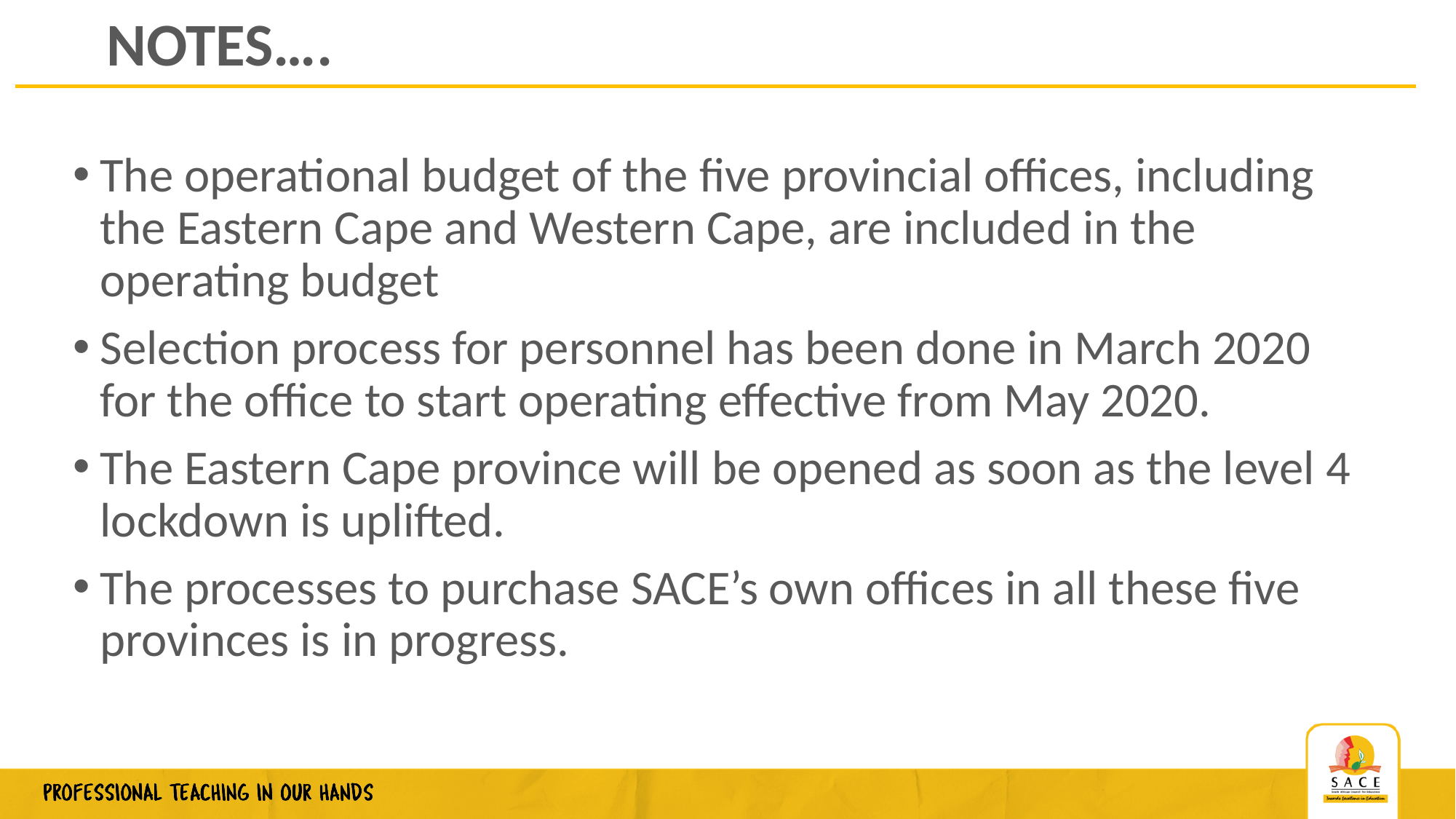

# NOTES….
The operational budget of the five provincial offices, including the Eastern Cape and Western Cape, are included in the operating budget
Selection process for personnel has been done in March 2020 for the office to start operating effective from May 2020.
The Eastern Cape province will be opened as soon as the level 4 lockdown is uplifted.
The processes to purchase SACE’s own offices in all these five provinces is in progress.